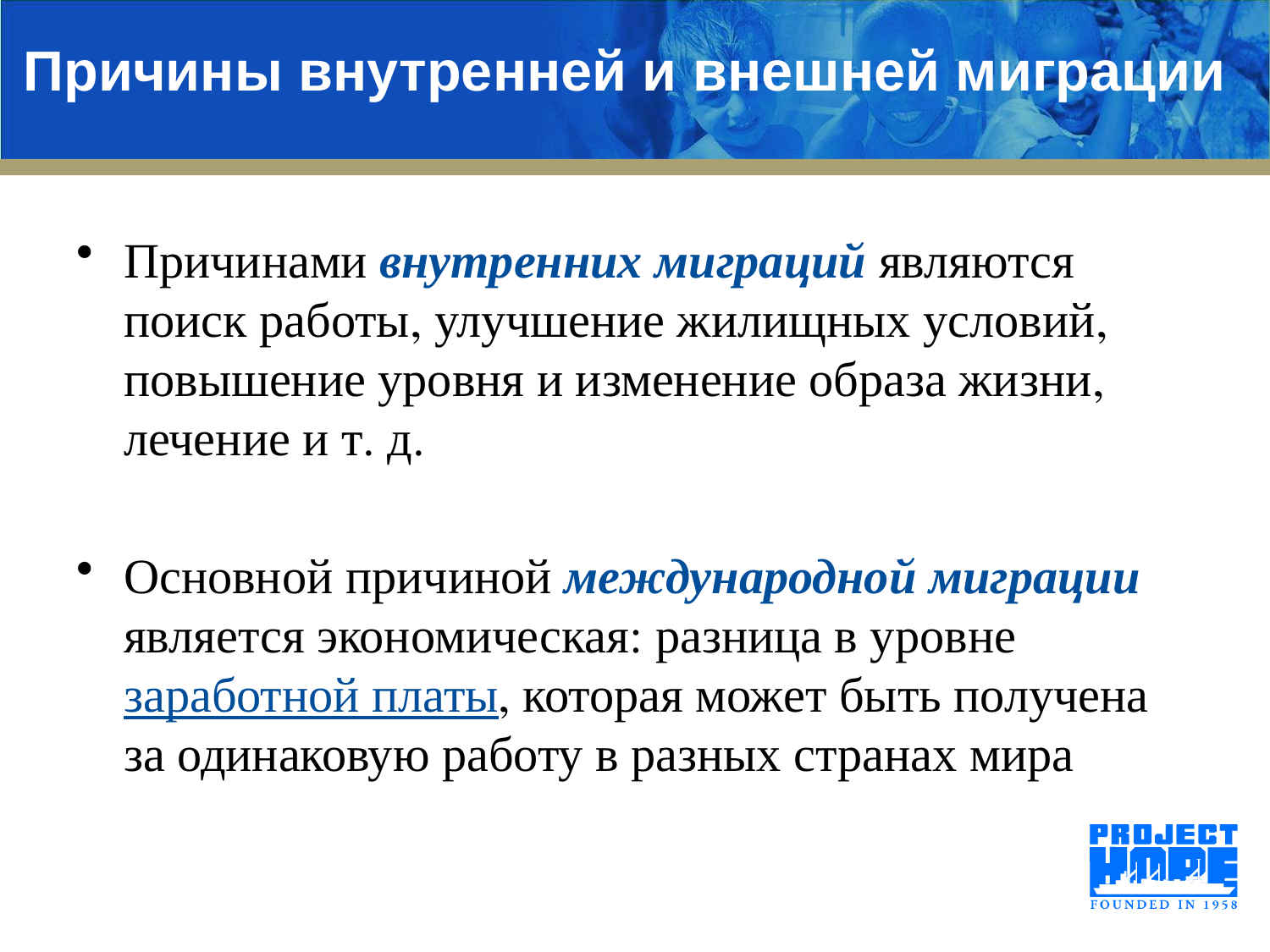

# Причины внутренней и внешней миграции
Причинами внутренних миграций являются поиск работы, улучшение жилищных условий, повышение уровня и изменение образа жизни, лечение и т. д.

Основной причиной международной миграции является экономическая: разница в уровне заработной платы, которая может быть получена за одинаковую работу в разных странах мира